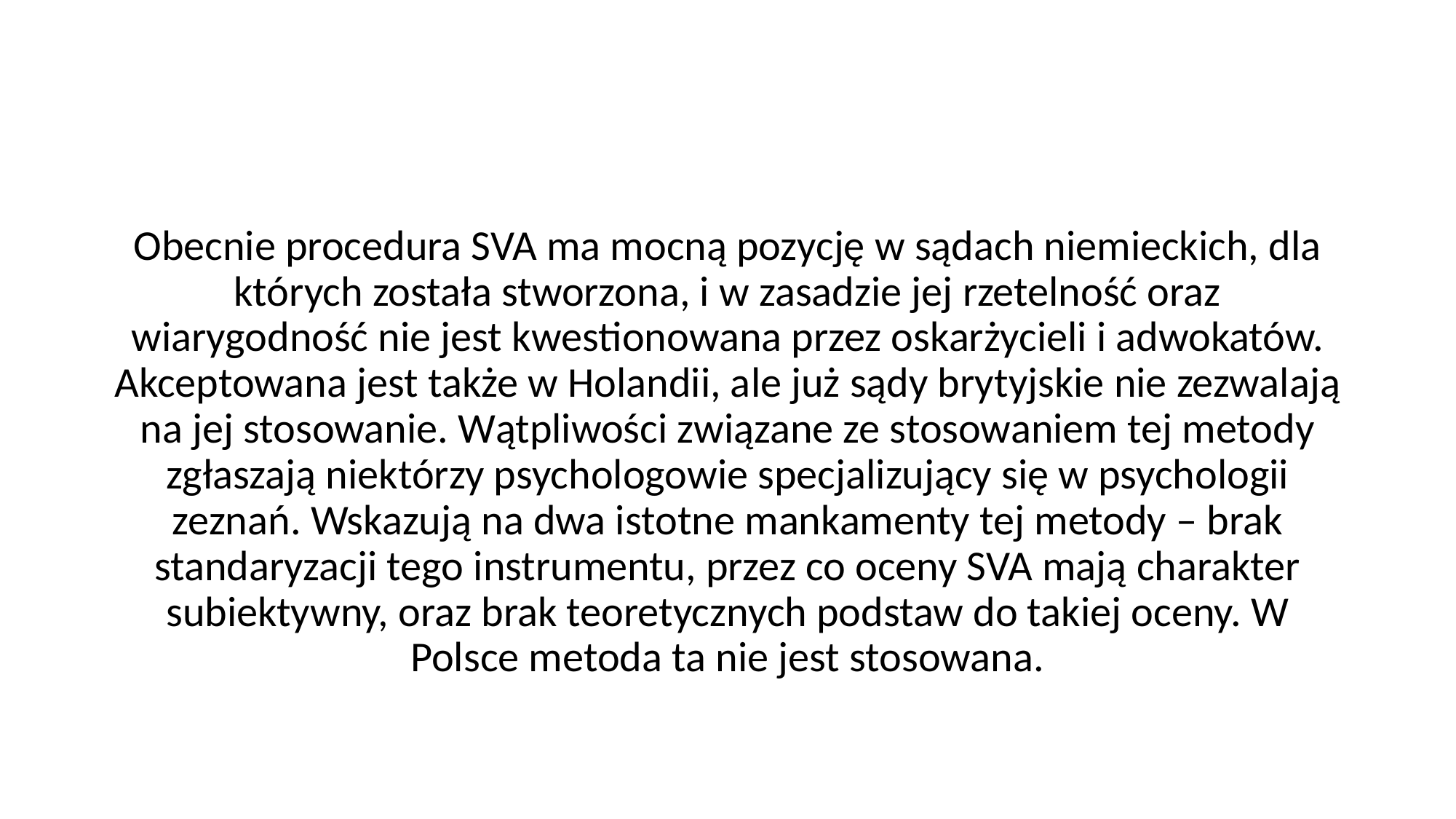

#
Obecnie procedura SVA ma mocną pozycję w sądach niemieckich, dla których została stworzona, i w zasadzie jej rzetelność oraz wiarygodność nie jest kwestionowana przez oskarżycieli i adwokatów. Akceptowana jest także w Holandii, ale już sądy brytyjskie nie zezwalają na jej stosowanie. Wątpliwości związane ze stosowaniem tej metody zgłaszają niektórzy psychologowie specjalizujący się w psychologii zeznań. Wskazują na dwa istotne mankamenty tej metody – brak standaryzacji tego instrumentu, przez co oceny SVA mają charakter subiektywny, oraz brak teoretycznych podstaw do takiej oceny. W Polsce metoda ta nie jest stosowana.